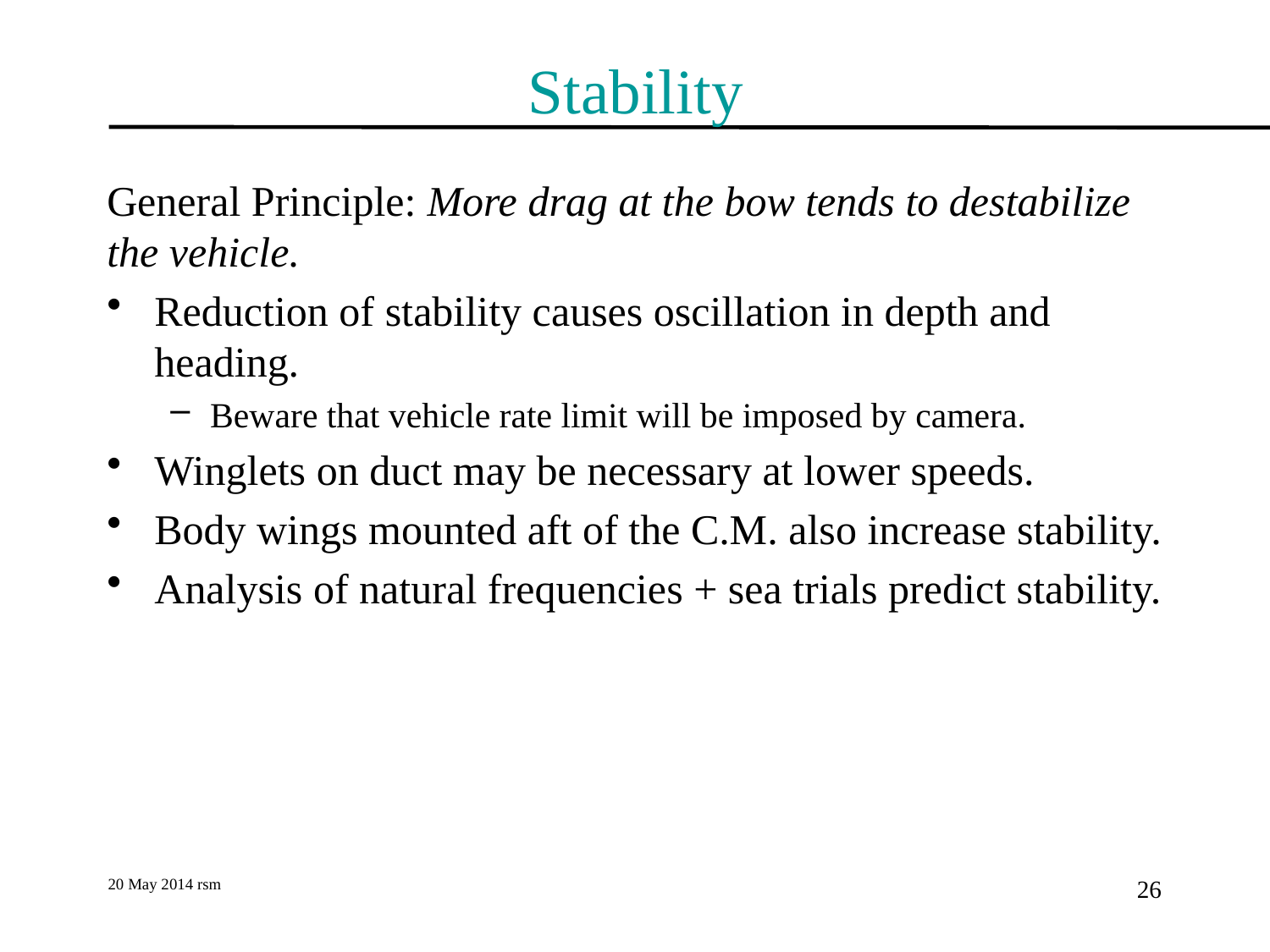

# Stability
General Principle: More drag at the bow tends to destabilize the vehicle.
Reduction of stability causes oscillation in depth and heading.
Beware that vehicle rate limit will be imposed by camera.
Winglets on duct may be necessary at lower speeds.
Body wings mounted aft of the C.M. also increase stability.
Analysis of natural frequencies + sea trials predict stability.

20 May 2014 rsm
26